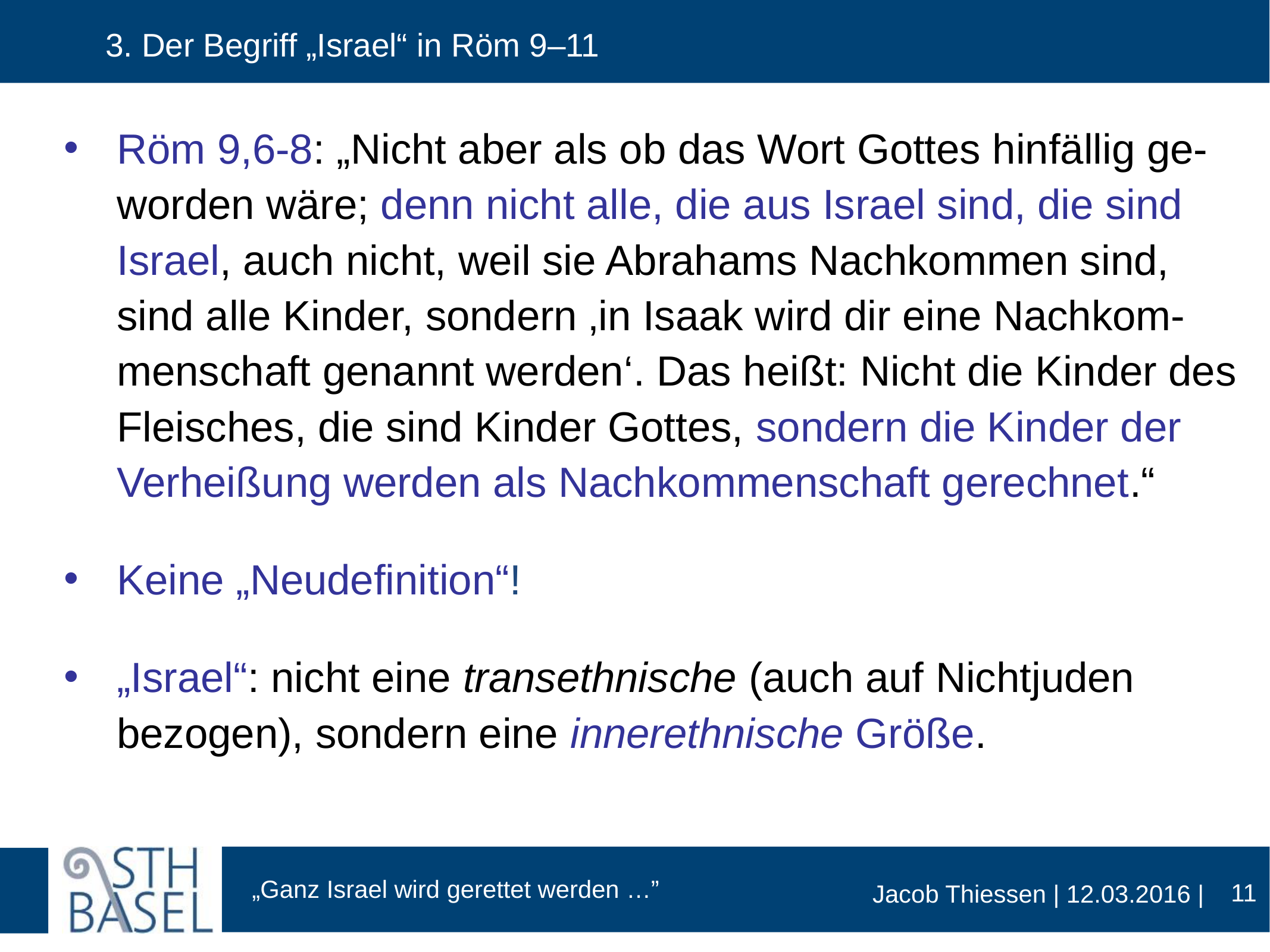

# 3. Der Begriff „Israel“ in Röm 9–11
Röm 9,6-8: „Nicht aber als ob das Wort Gottes hinfällig ge-worden wäre; denn nicht alle, die aus Israel sind, die sind Israel, auch nicht, weil sie Abrahams Nachkommen sind, sind alle Kinder, sondern ‚in Isaak wird dir eine Nachkom-menschaft genannt werden‘. Das heißt: Nicht die Kinder des Fleisches, die sind Kinder Gottes, sondern die Kinder der Verheißung werden als Nachkommenschaft gerechnet.“
Keine „Neudefinition“!
„Israel“: nicht eine transethnische (auch auf Nichtjuden bezogen), sondern eine innerethnische Größe.
11